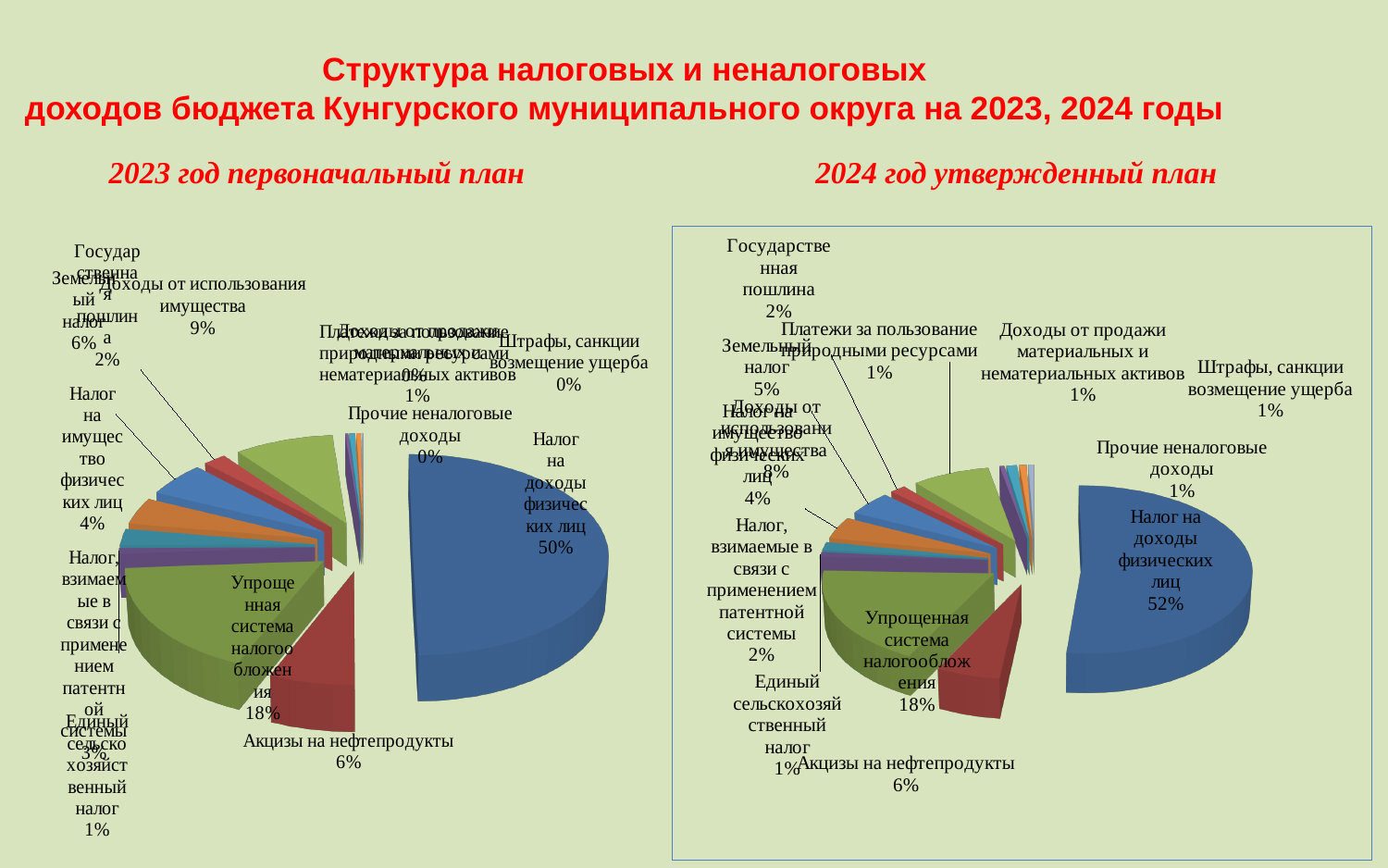

Структура налоговых и неналоговых
доходов бюджета Кунгурского муниципального округа на 2023, 2024 годы
2023 год первоначальный план
2024 год утвержденный план

[unsupported chart]

[unsupported chart]